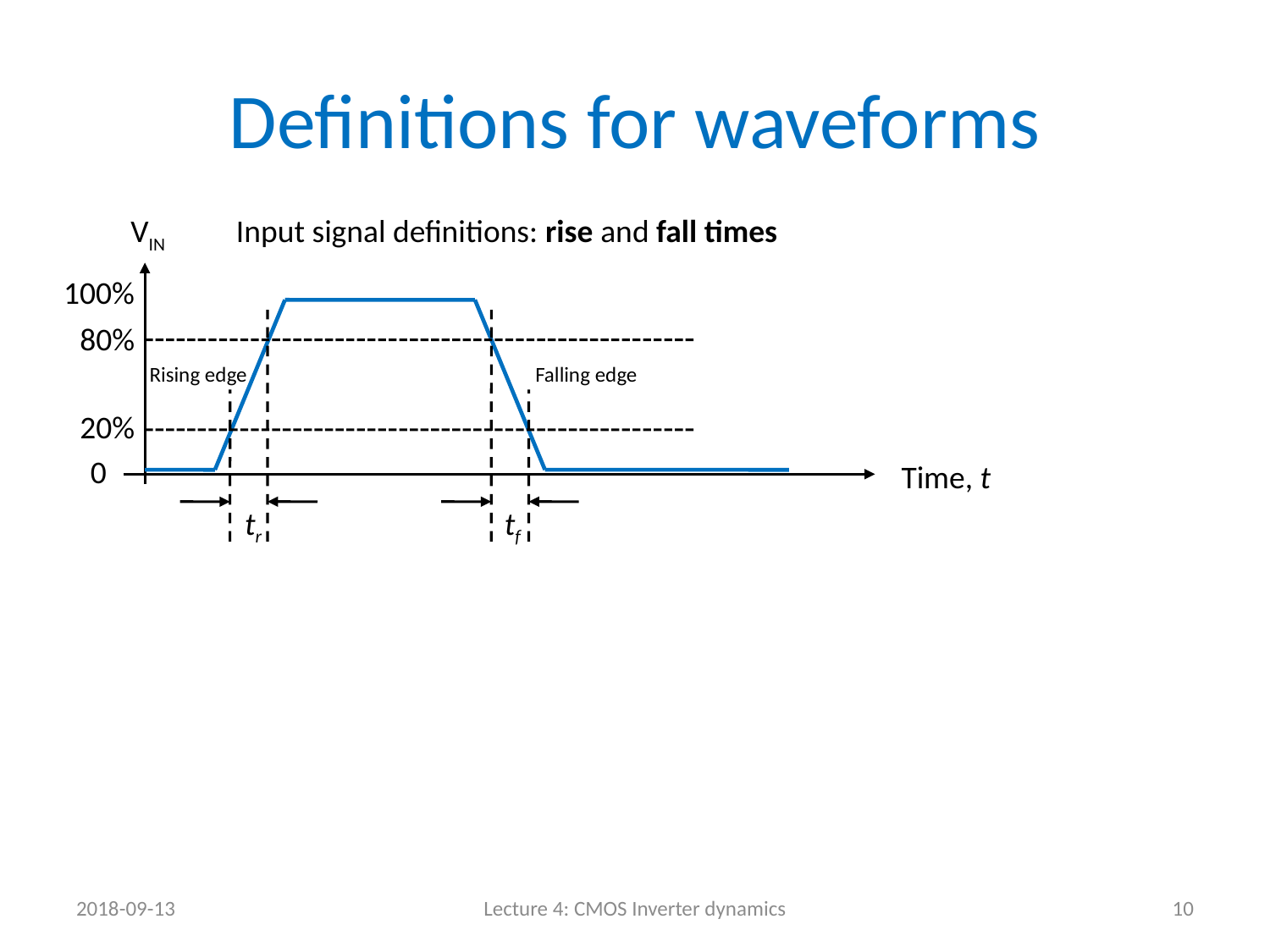

# Definitions for waveforms
Input signal definitions: rise and fall times
VIN
Time, t
100%

80%

Rising edge
Falling edge

20%

0
tr
tf

2018-09-13
Lecture 4: CMOS Inverter dynamics
10